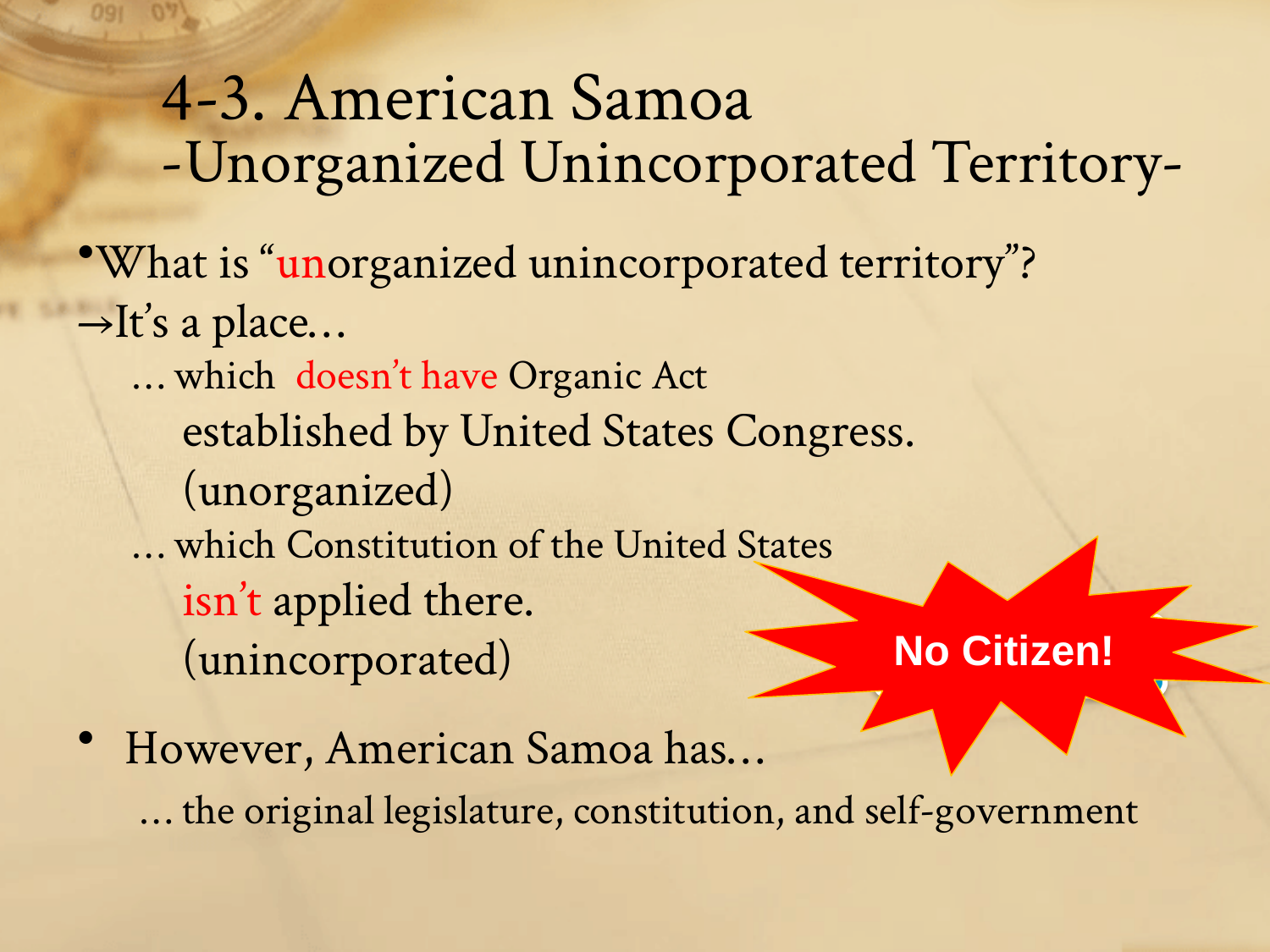

# 4-3. American Samoa -Unorganized Unincorporated Territory-
What is “unorganized unincorporated territory”?
→It’s a place…
… which  doesn’t have Organic Act
	   established by United States Congress.
	   (unorganized)
… which Constitution of the United States
	   isn’t applied there.
	   (unincorporated)
However, American Samoa has…
… the original legislature, constitution, and self-government
No Citizen!
Nationality